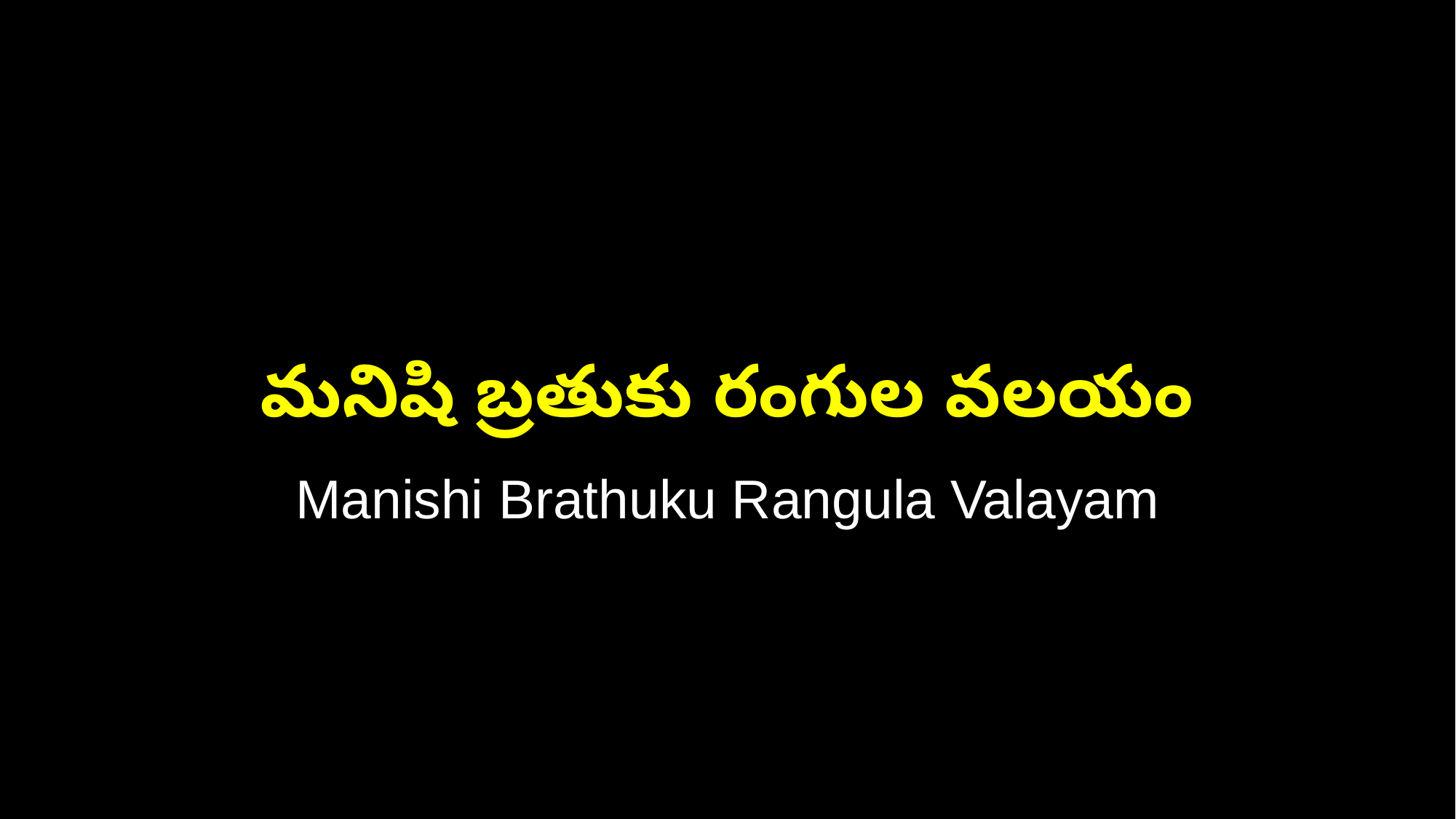

మనిషి బ్రతుకు రంగుల వలయం
Manishi Brathuku Rangula Valayam